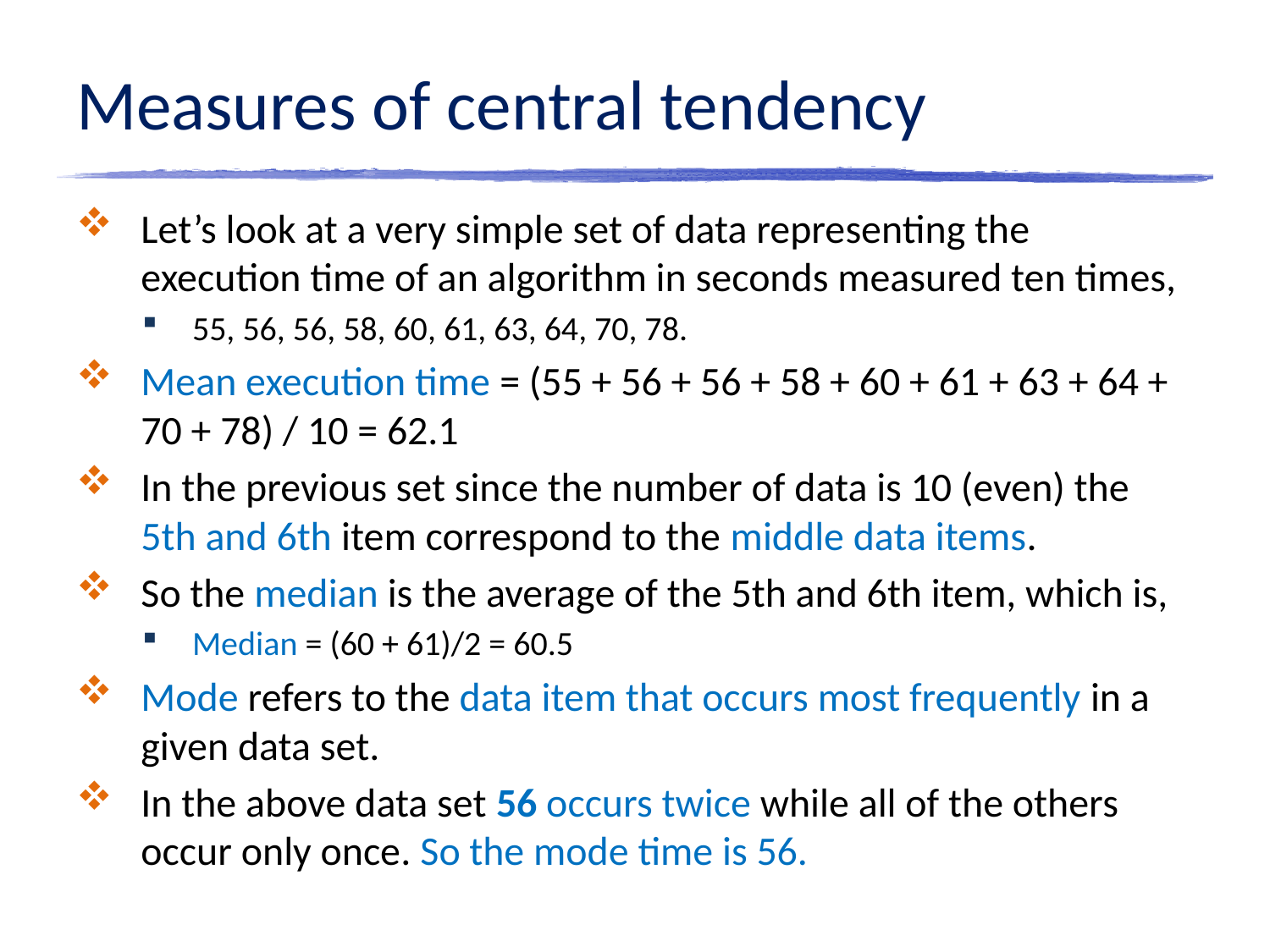

# Measures of central tendency
Let’s look at a very simple set of data representing the execution time of an algorithm in seconds measured ten times,
55, 56, 56, 58, 60, 61, 63, 64, 70, 78.
Mean execution time = (55 + 56 + 56 + 58 + 60 + 61 + 63 + 64 + 70 + 78) / 10 = 62.1
In the previous set since the number of data is 10 (even) the 5th and 6th item correspond to the middle data items.
So the median is the average of the 5th and 6th item, which is,
Median = (60 + 61)/2 = 60.5
Mode refers to the data item that occurs most frequently in a given data set.
In the above data set 56 occurs twice while all of the others occur only once. So the mode time is 56.